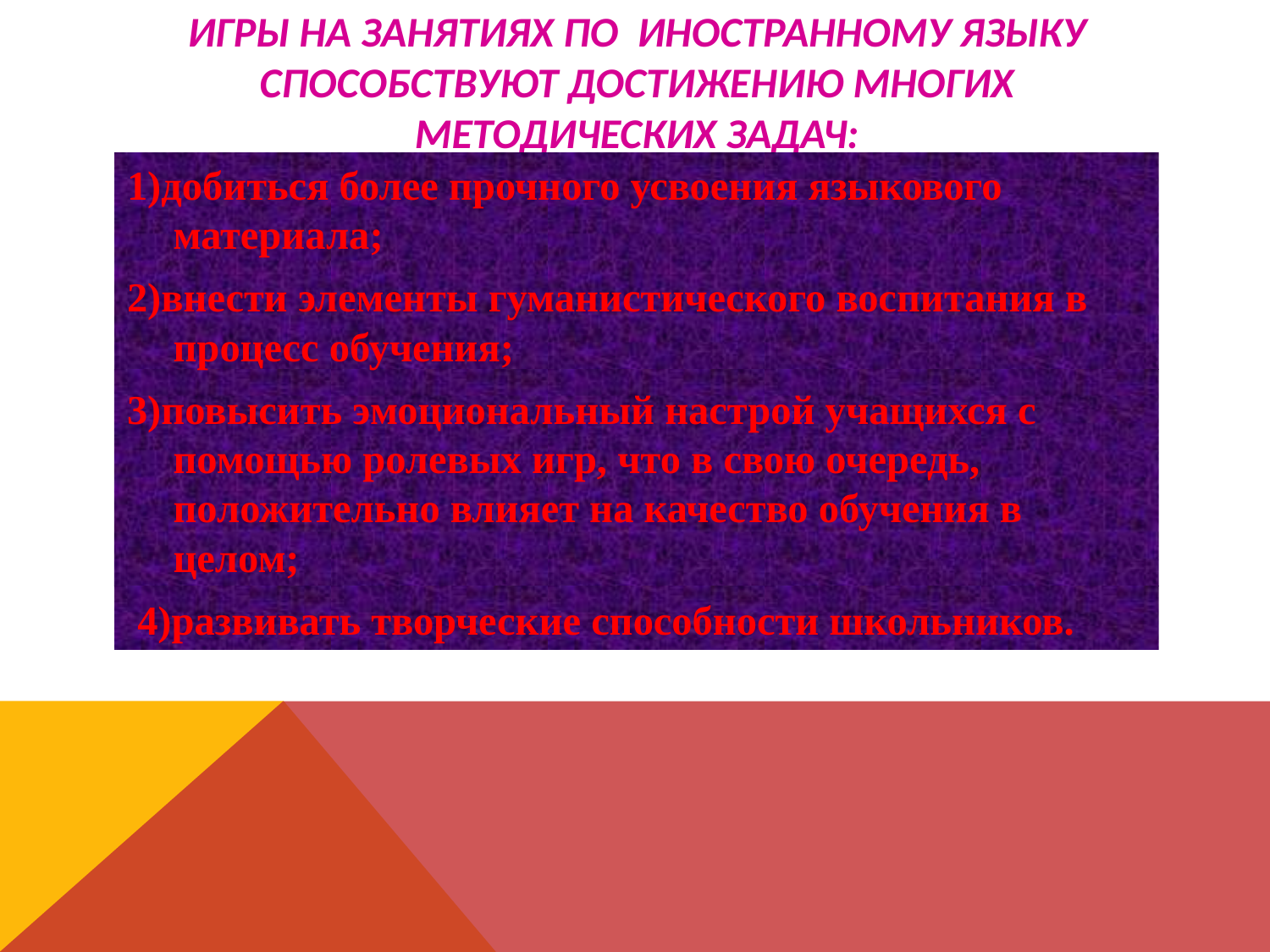

# Игры на занятиях по  иностранному языку способствуют достижению многих методических задач:
1)добиться более прочного усвоения языкового материала;
2)внести элементы гуманистического воспитания в процесс обучения;
3)повысить эмоциональный настрой учащихся с помощью ролевых игр, что в свою очередь, положительно влияет на качество обучения в целом;
 4)развивать творческие способности школьников.